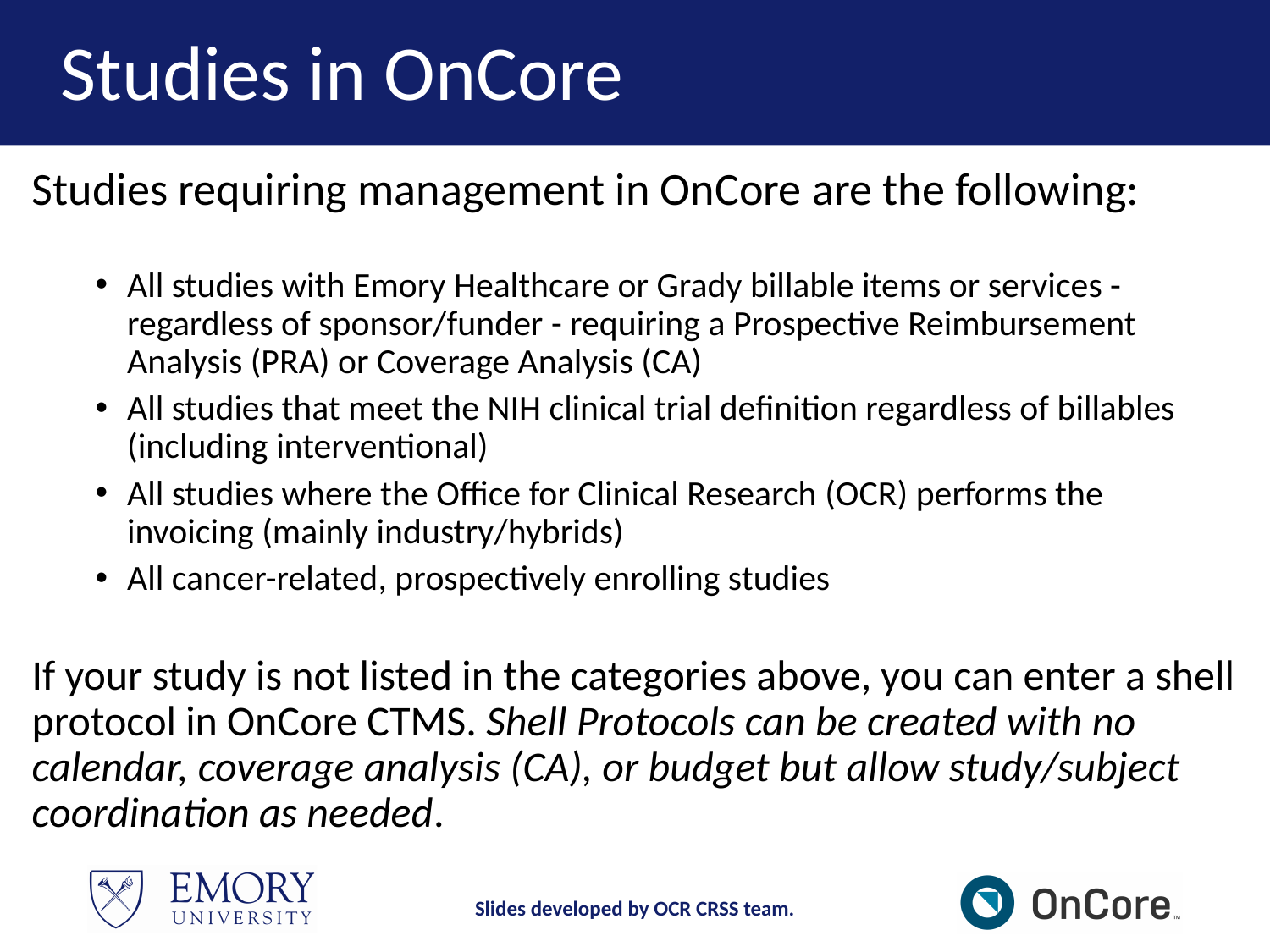

# Studies in OnCore
Studies requiring management in OnCore are the following:
All studies with Emory Healthcare or Grady billable items or services - regardless of sponsor/funder - requiring a Prospective Reimbursement Analysis (PRA) or Coverage Analysis (CA)
All studies that meet the NIH clinical trial definition regardless of billables (including interventional)
All studies where the Office for Clinical Research (OCR) performs the invoicing (mainly industry/hybrids)
All cancer-related, prospectively enrolling studies
If your study is not listed in the categories above, you can enter a shell protocol in OnCore CTMS. Shell Protocols can be created with no calendar, coverage analysis (CA), or budget but allow study/subject coordination as needed.

Slides developed by OCR CRSS team.